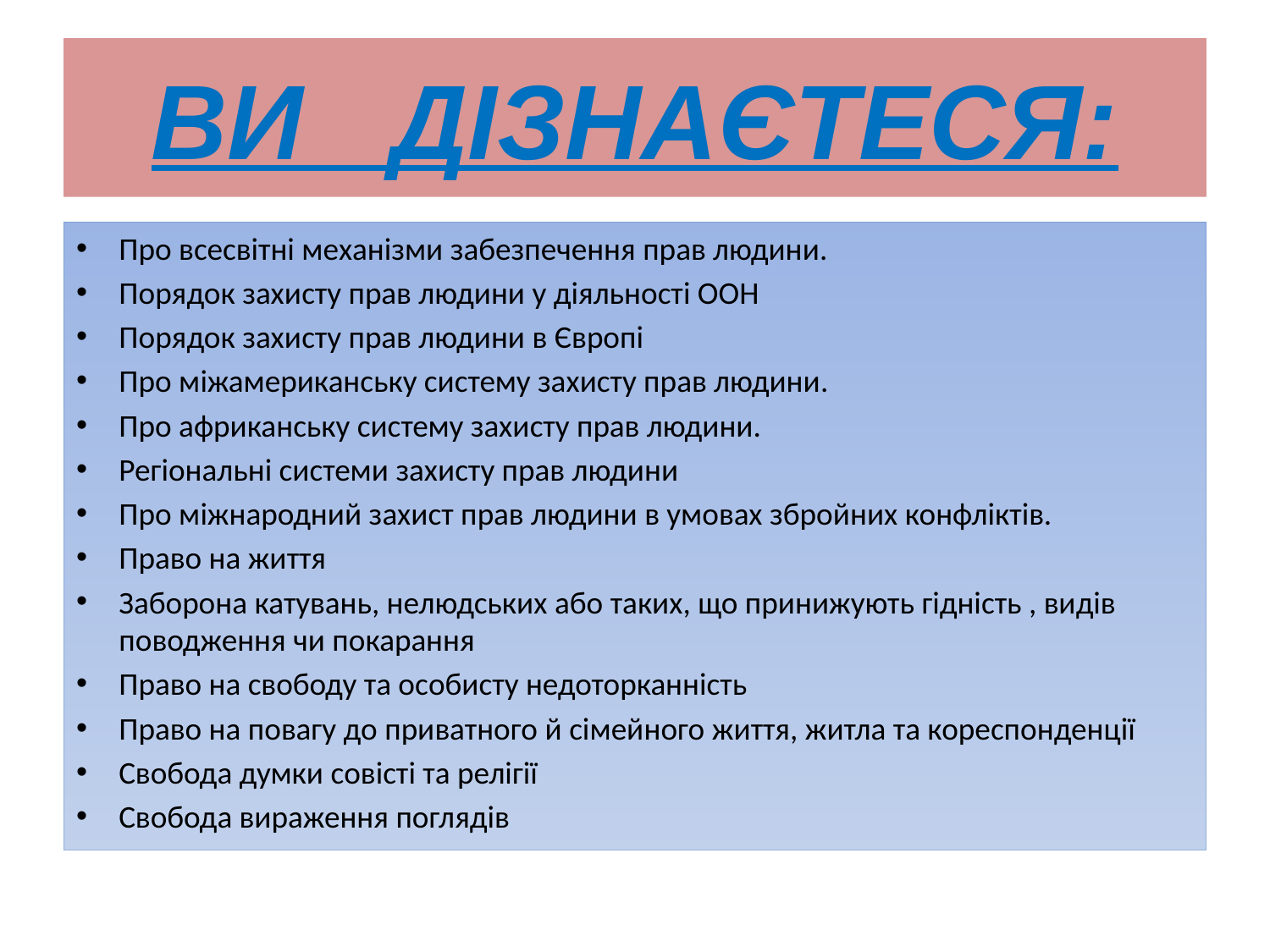

# ВИ   ДІЗНАЄТЕСЯ:
Про всесвітні механізми забезпечення прав людини.
Порядок захисту прав людини у діяльності ООН
Порядок захисту прав людини в Європі
Про міжамериканську систему захисту прав людини.
Про африканську систему захисту прав людини.
Регіональні системи захисту прав людини
Про міжнародний захист прав людини в умовах збройних конфліктів.
Право на життя
Заборона катувань, нелюдських або таких, що принижують гідність , видів поводження чи покарання
Право на свободу та особисту недоторканність
Право на повагу до приватного й сімейного життя, житла та кореспонденції
Свобода думки совісті та релігії
Свобода вираження поглядів